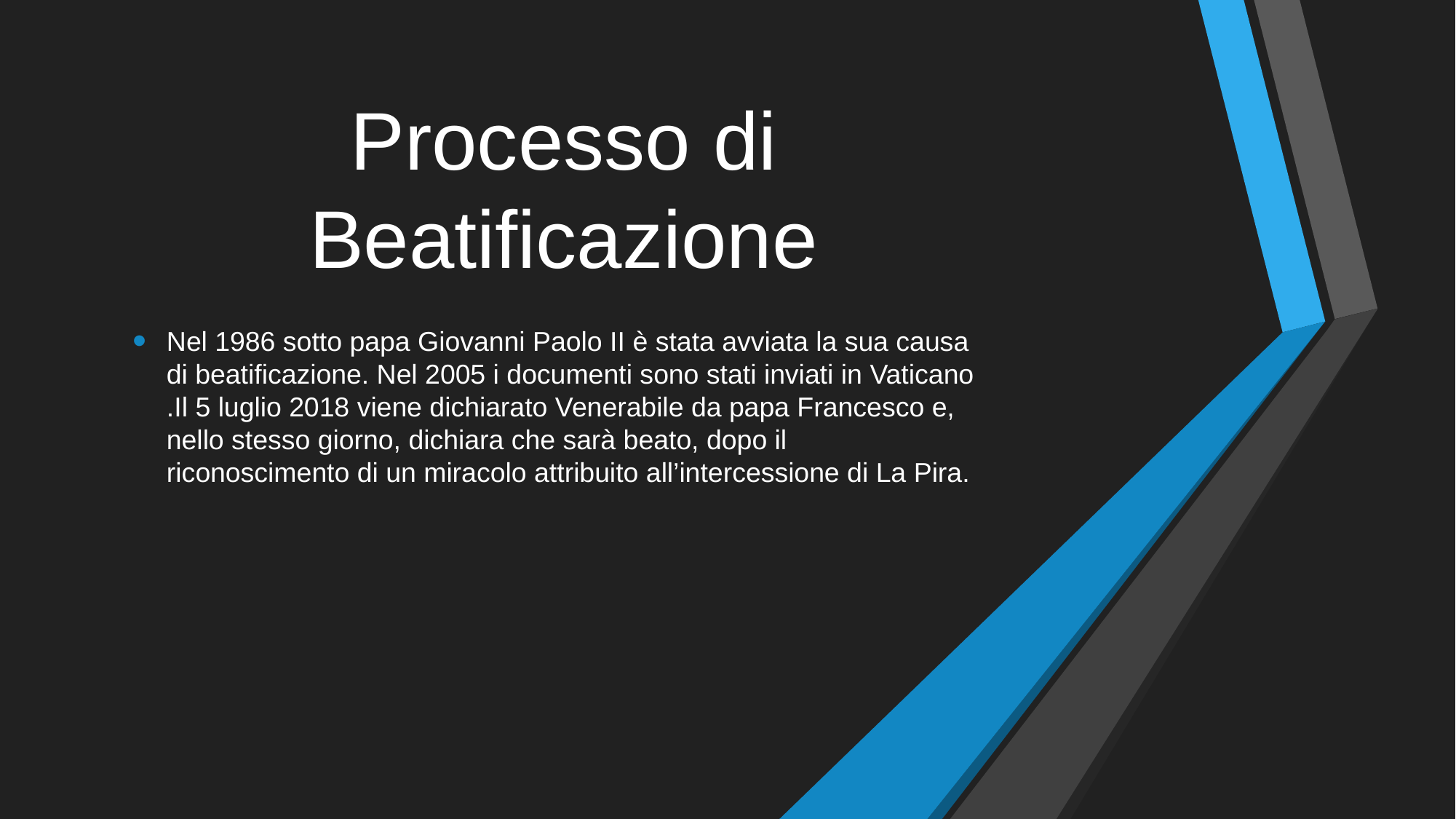

# Processo di Beatificazione
Nel 1986 sotto papa Giovanni Paolo II è stata avviata la sua causa di beatificazione. Nel 2005 i documenti sono stati inviati in Vaticano .Il 5 luglio 2018 viene dichiarato Venerabile da papa Francesco e, nello stesso giorno, dichiara che sarà beato, dopo il riconoscimento di un miracolo attribuito all’intercessione di La Pira.